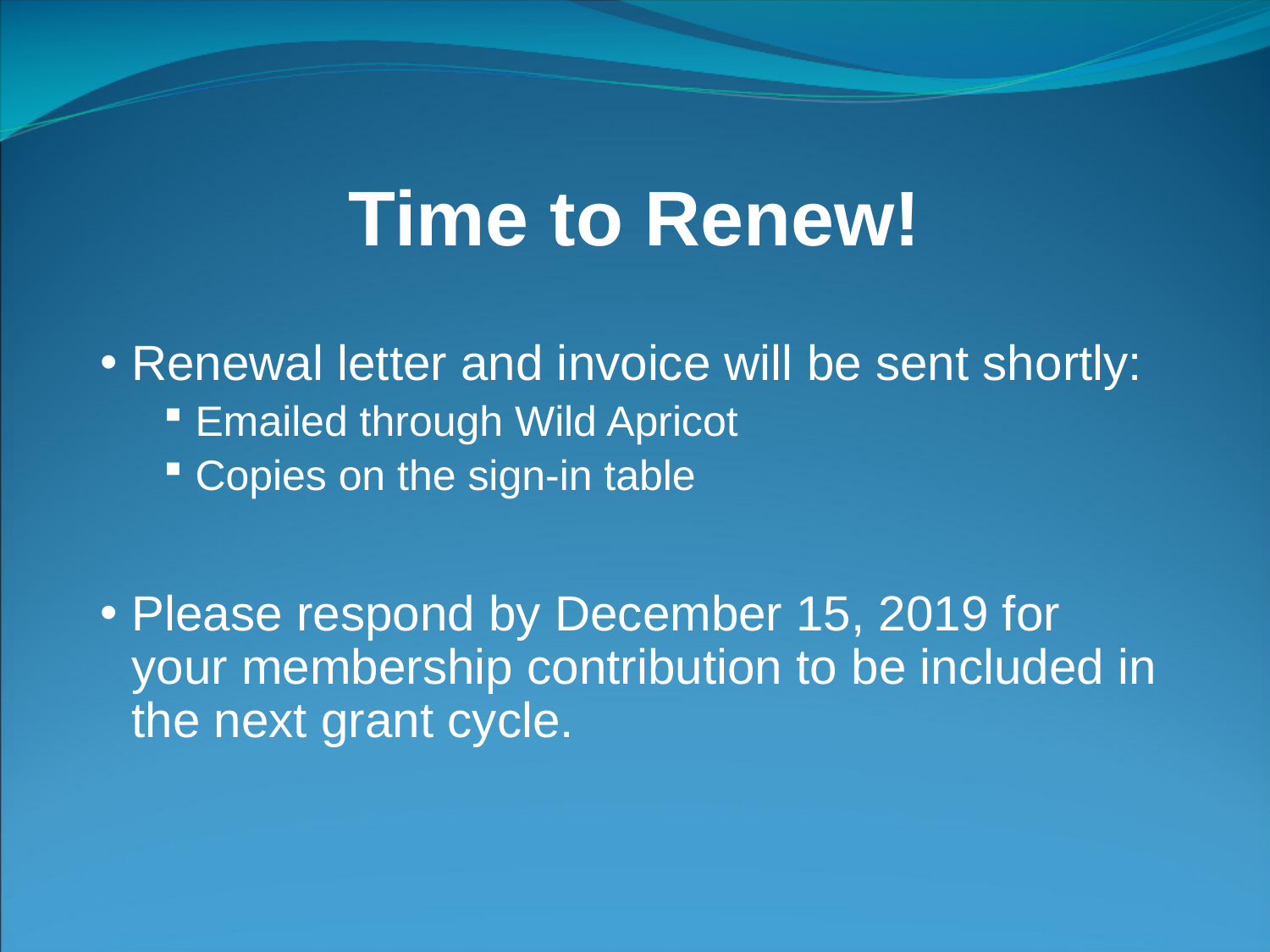

# Time to Renew!
Renewal letter and invoice will be sent shortly:
Emailed through Wild Apricot
Copies on the sign-in table

Please respond by December 15, 2019 for your membership contribution to be included in the next grant cycle.